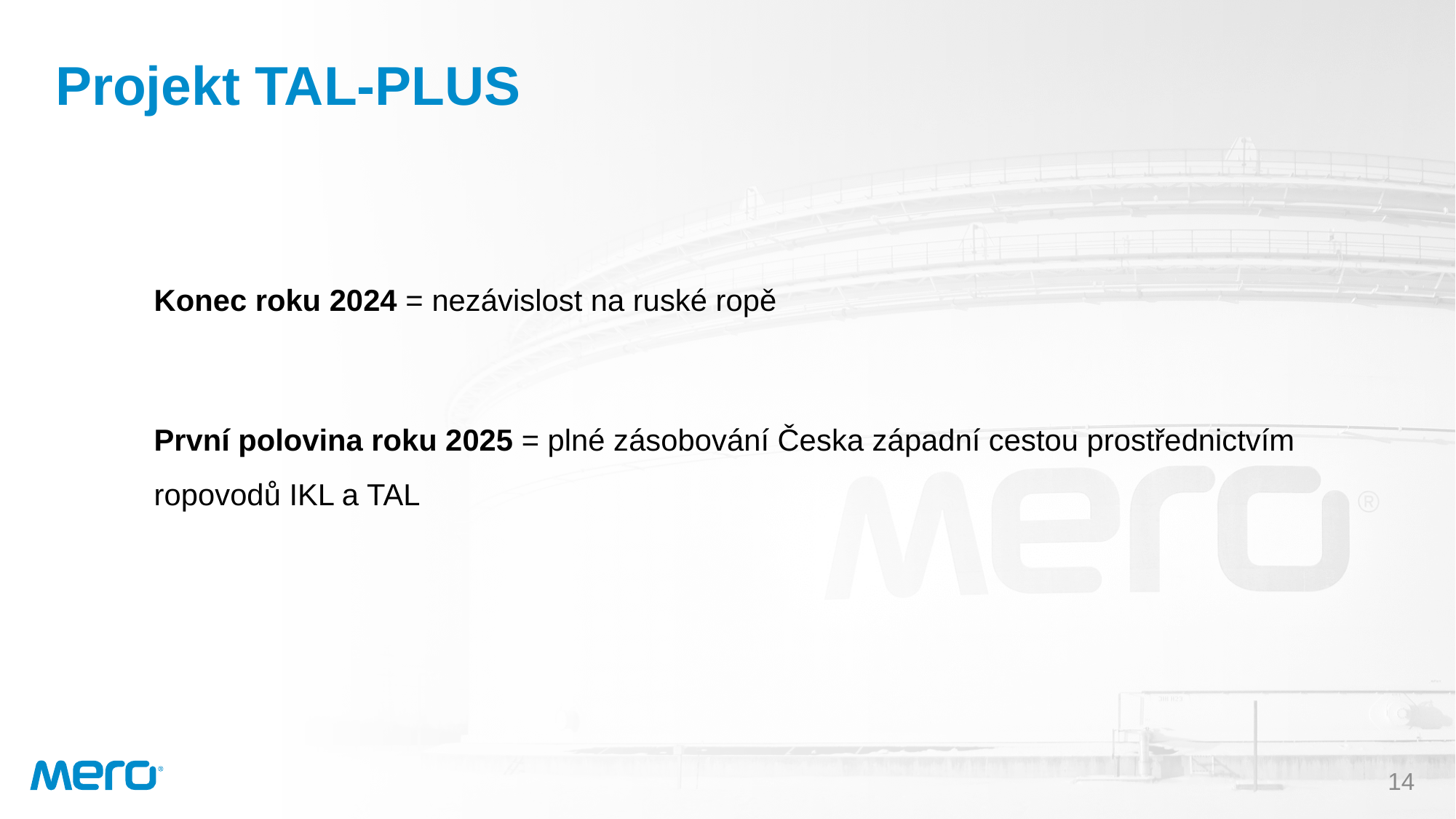

# Projekt TAL-PLUS
Konec roku 2024 = nezávislost na ruské ropě

První polovina roku 2025 = plné zásobování Česka západní cestou prostřednictvím ropovodů IKL a TAL